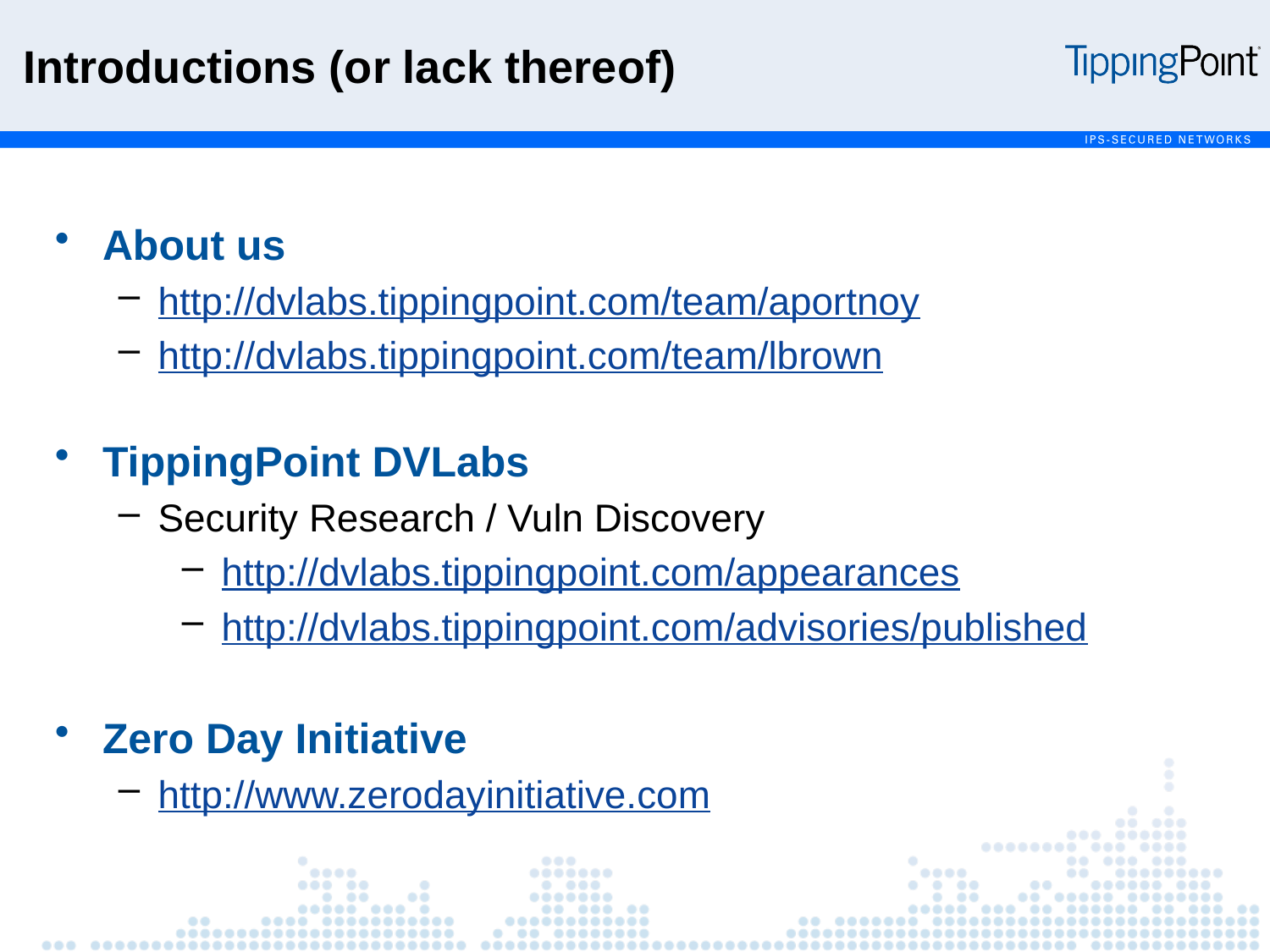

Introductions (or lack thereof)
About us
http://dvlabs.tippingpoint.com/team/aportnoy
http://dvlabs.tippingpoint.com/team/lbrown

TippingPoint DVLabs
Security Research / Vuln Discovery
http://dvlabs.tippingpoint.com/appearances
http://dvlabs.tippingpoint.com/advisories/published

Zero Day Initiative
http://www.zerodayinitiative.com